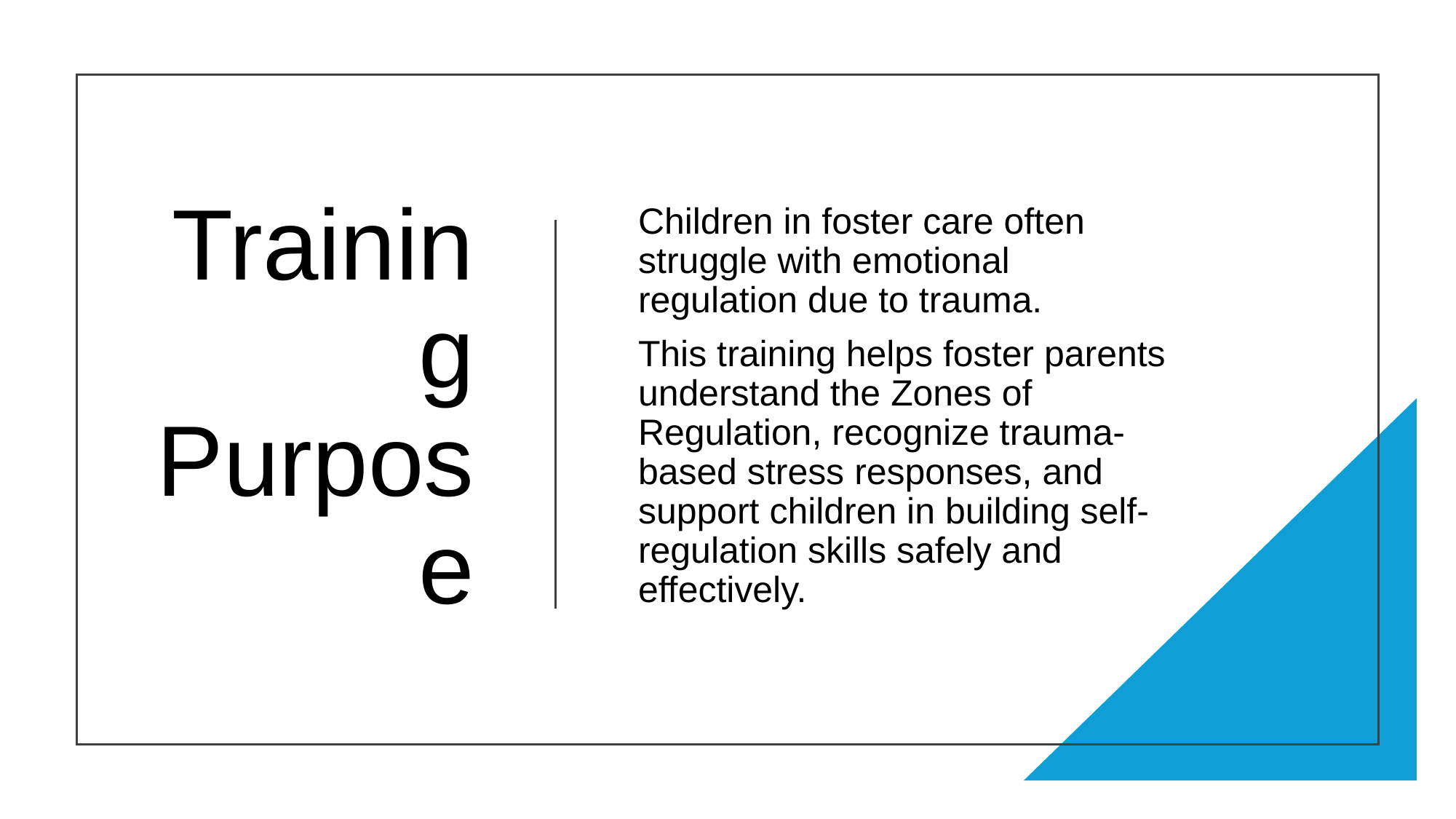

# Training Purpose
Children in foster care often struggle with emotional regulation due to trauma.
This training helps foster parents understand the Zones of Regulation, recognize trauma-based stress responses, and support children in building self-regulation skills safely and effectively.